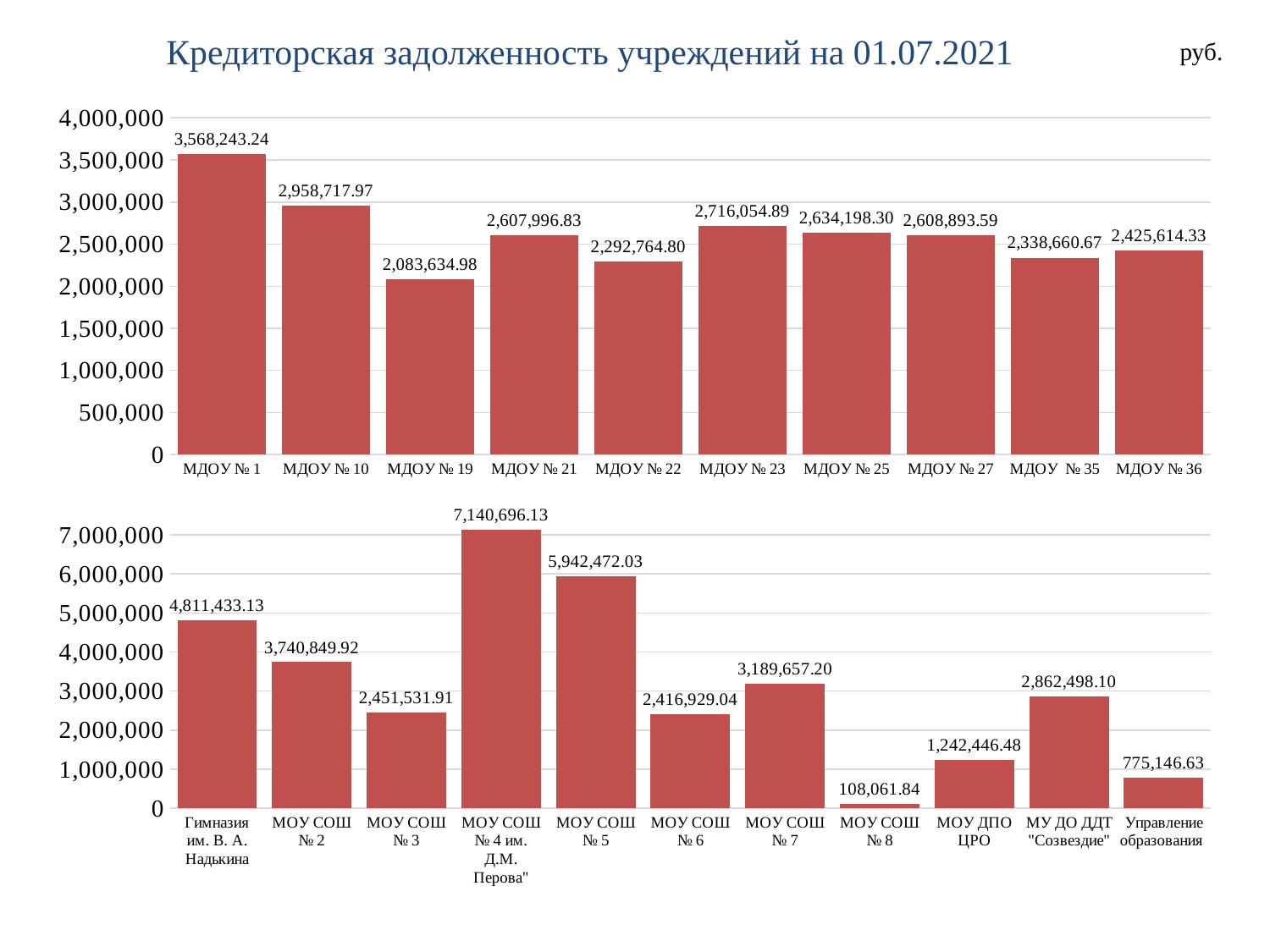

Кредиторская задолженность учреждений на 01.07.2021
руб.

### Chart

| Category | Столбец1 |
|---|---|
| МДОУ № 1 | 3568243.24 |
| МДОУ № 10 | 2958717.97 |
| МДОУ № 19 | 2083634.98 |
| МДОУ № 21 | 2607996.83 |
| МДОУ № 22 | 2292764.8 |
| МДОУ № 23 | 2716054.89 |
| МДОУ № 25 | 2634198.3 |
| МДОУ № 27 | 2608893.59 |
| МДОУ  № 35 | 2338660.67 |
| МДОУ № 36 | 2425614.33 |

### Chart

| Category | Ряд 1 |
|---|---|
| Гимназия им. В. А. Надькина | 4811433.13 |
| МОУ СОШ № 2 | 3740849.92 |
| МОУ СОШ № 3 | 2451531.91 |
| МОУ СОШ № 4 им. Д.М. Перова" | 7140696.13 |
| МОУ СОШ № 5 | 5942472.03 |
| МОУ СОШ № 6 | 2416929.04 |
| МОУ СОШ № 7 | 3189657.2 |
| МОУ СОШ № 8 | 108061.84 |
| МОУ ДПО ЦРО | 1242446.48 |
| МУ ДО ДДТ "Созвездие" | 2862498.1 |
| Управление образования  | 775146.63 |